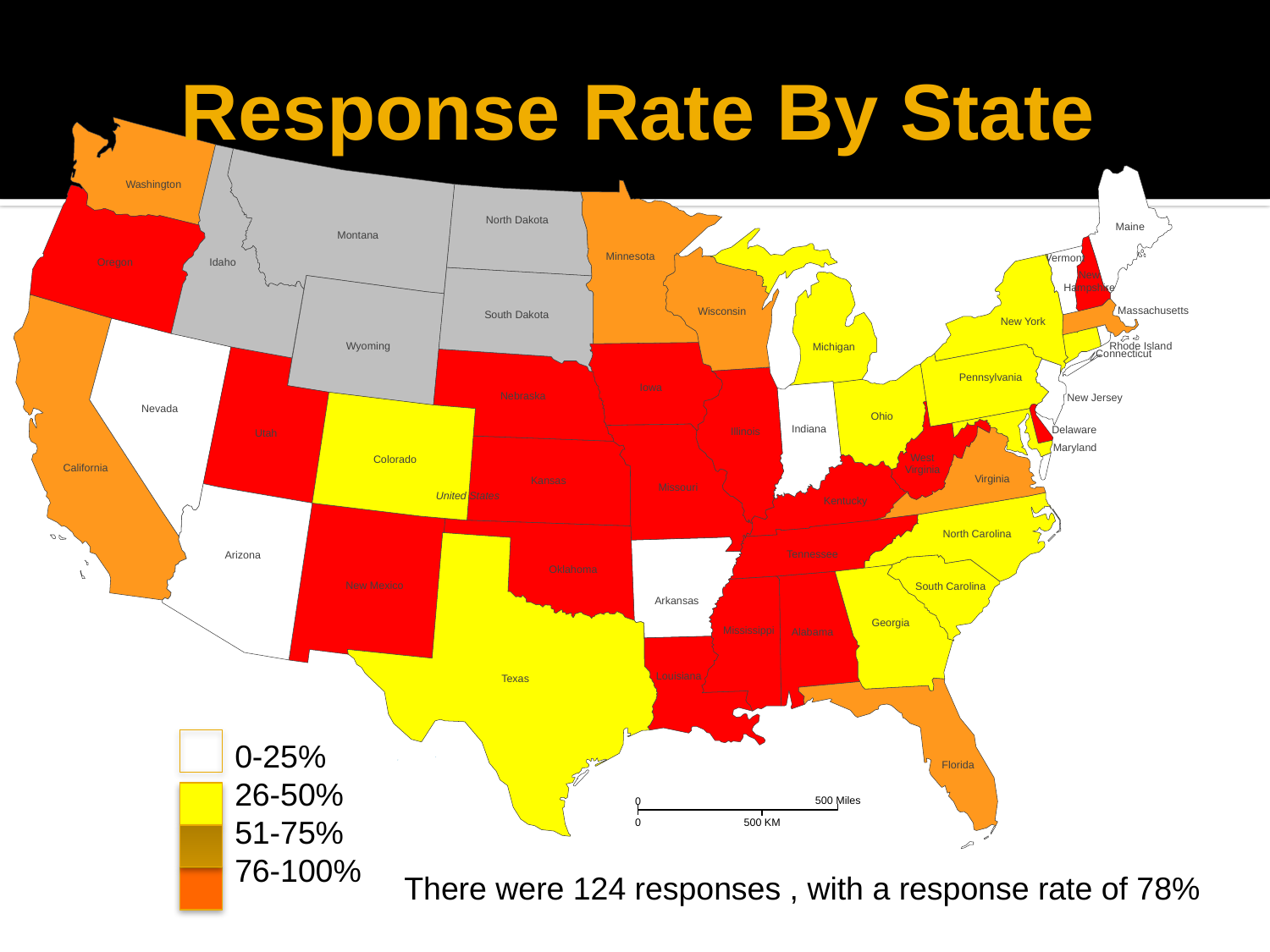

# Response Rate By State

Washington

North Dakota
Maine
Montana

Minnesota
Vermont

Oregon
Idaho

New

Hampshire

Massachusetts
Wisconsin
South Dakota
New York

Wyoming
Rhode Island
Michigan

Connecticut

Pennsylvania
Iowa

Nebraska
New Jersey

Nevada

Ohio
Indiana
Delaware

Illinois

Utah

Maryland
West
Colorado

California
Virginia
Virginia
Kansas
Missouri

United States

Kentucky

North Carolina

Tennessee
Arizona

Oklahoma

New Mexico
South Carolina
Arkansas
Georgia
Mississippi
Alabama

Louisiana
Texas

Hawaii

0-25%
26-50%
51-75%
76-100%

Florida

500 Miles
0

0
500 KM

There were 124 responses , with a response rate of 78%